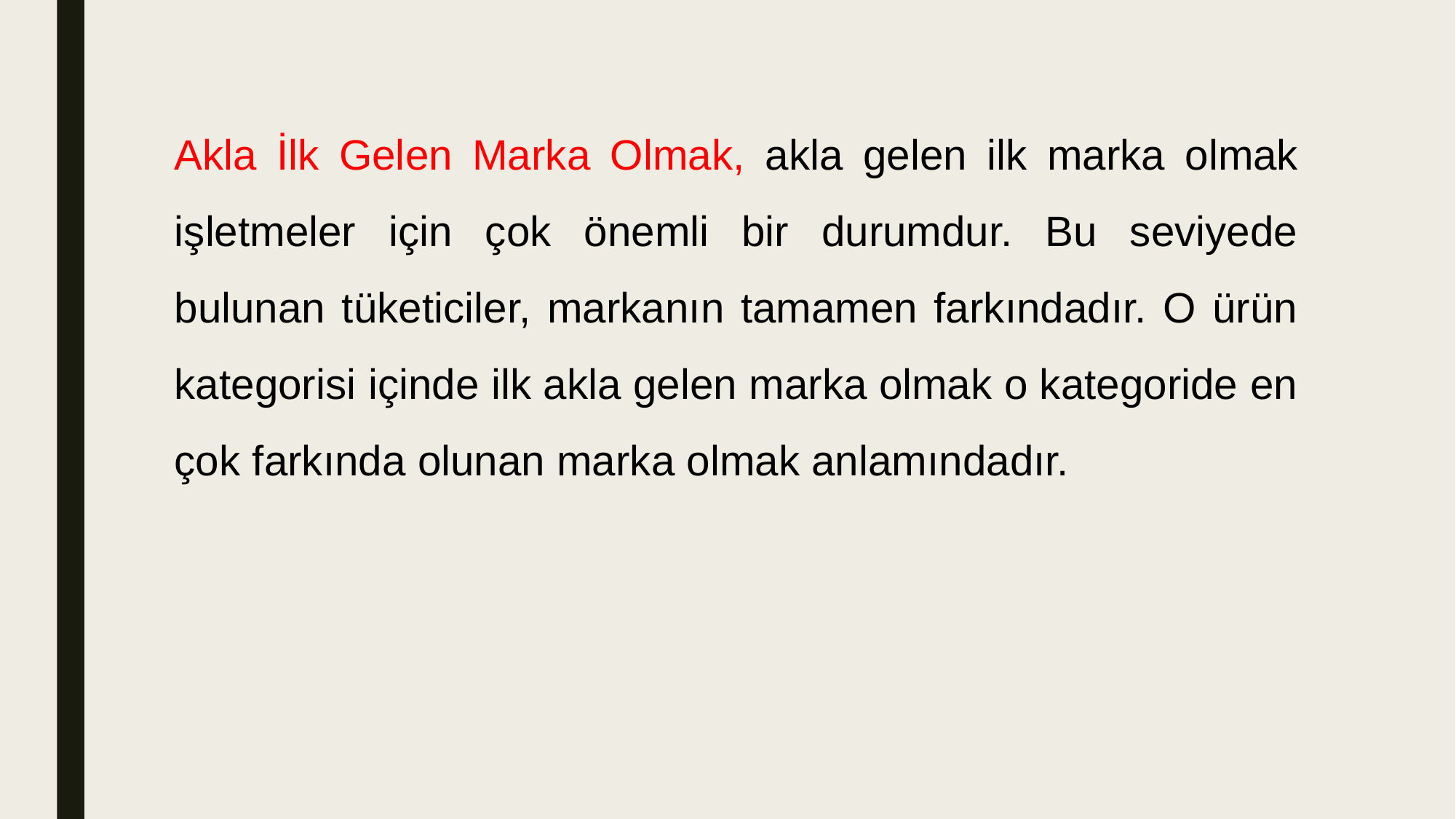

Akla İlk Gelen Marka Olmak, akla gelen ilk marka olmak işletmeler için çok önemli bir durumdur. Bu seviyede bulunan tüketiciler, markanın tamamen farkındadır. O ürün kategorisi içinde ilk akla gelen marka olmak o kategoride en çok farkında olunan marka olmak anlamındadır.